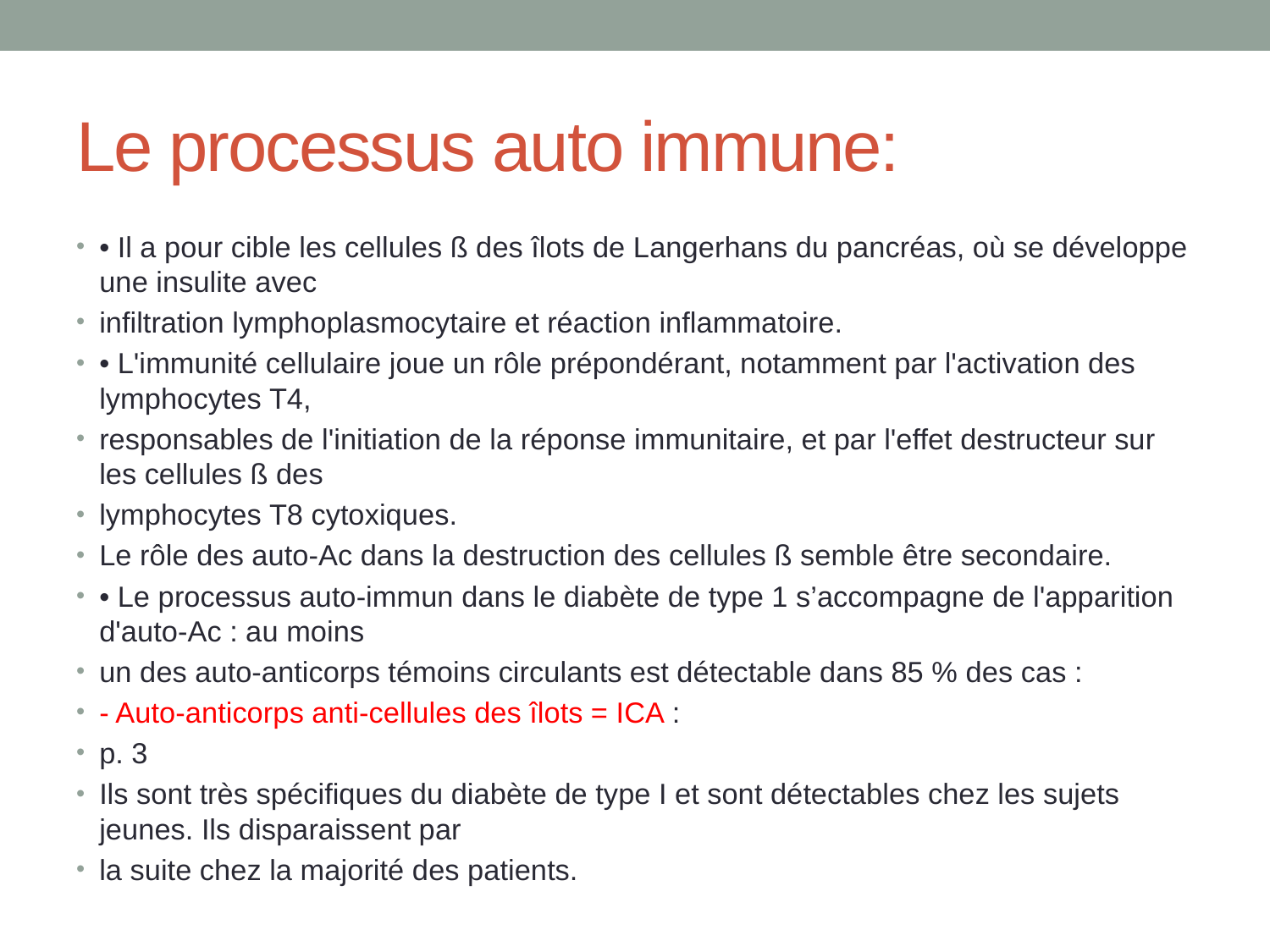

# Le processus auto immune:
• Il a pour cible les cellules ß des îlots de Langerhans du pancréas, où se développe une insulite avec
infiltration lymphoplasmocytaire et réaction inflammatoire.
• L'immunité cellulaire joue un rôle prépondérant, notamment par l'activation des lymphocytes T4,
responsables de l'initiation de la réponse immunitaire, et par l'effet destructeur sur les cellules ß des
lymphocytes T8 cytoxiques.
Le rôle des auto-Ac dans la destruction des cellules ß semble être secondaire.
• Le processus auto-immun dans le diabète de type 1 s’accompagne de l'apparition d'auto-Ac : au moins
un des auto-anticorps témoins circulants est détectable dans 85 % des cas :
- Auto-anticorps anti-cellules des îlots = ICA :
p. 3
Ils sont très spécifiques du diabète de type I et sont détectables chez les sujets jeunes. Ils disparaissent par
la suite chez la majorité des patients.